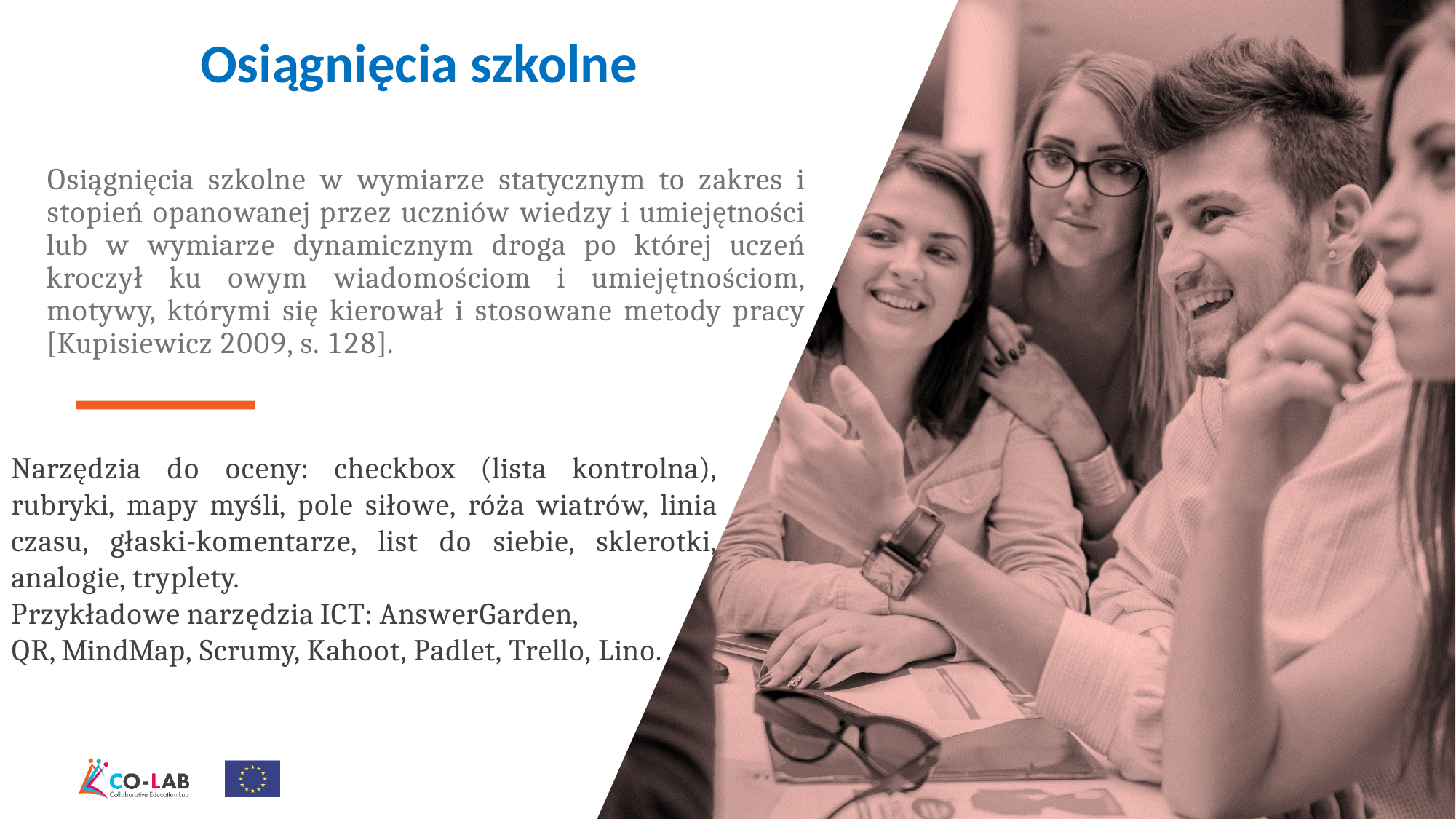

Osiągnięcia szkolne
Osiągnięcia szkolne w wymiarze statycznym to zakres i stopień opanowanej przez uczniów wiedzy i umiejętności lub w wymiarze dynamicznym droga po której uczeń kroczył ku owym wiadomościom i umiejętnościom, motywy, którymi się kierował i stosowane metody pracy [Kupisiewicz 2009, s. 128].
Narzędzia do oceny: checkbox (lista kontrolna), rubryki, mapy myśli, pole siłowe, róża wiatrów, linia czasu, głaski-komentarze, list do siebie, sklerotki, analogie, tryplety.
Przykładowe narzędzia ICT: AnswerGarden,
QR, MindMap, Scrumy, Kahoot, Padlet, Trello, Lino.